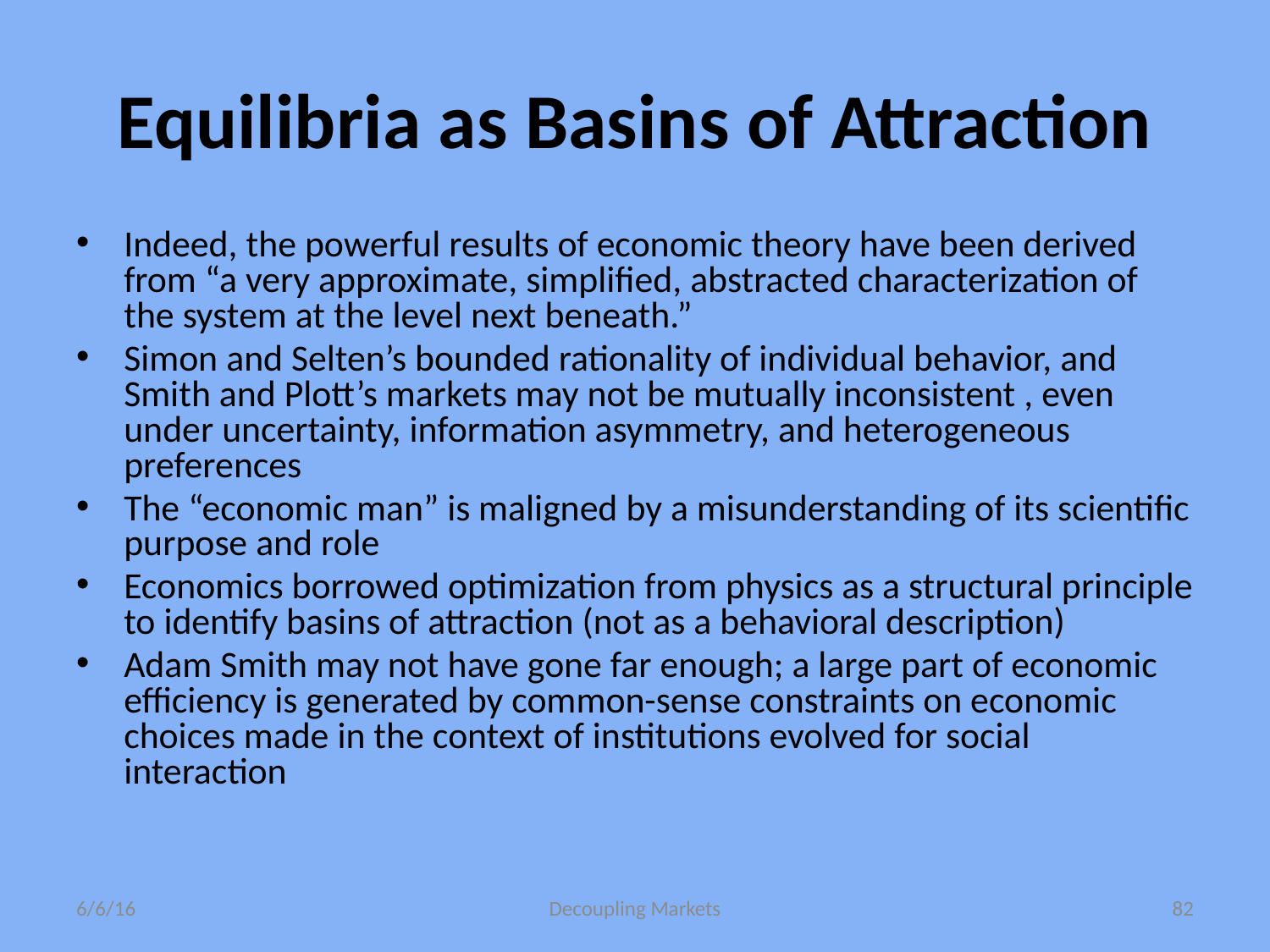

# Equilibria as Basins of Attraction
Indeed, the powerful results of economic theory have been derived from “a very approximate, simplified, abstracted characterization of the system at the level next beneath.”
Simon and Selten’s bounded rationality of individual behavior, and Smith and Plott’s markets may not be mutually inconsistent , even under uncertainty, information asymmetry, and heterogeneous preferences
The “economic man” is maligned by a misunderstanding of its scientific purpose and role
Economics borrowed optimization from physics as a structural principle to identify basins of attraction (not as a behavioral description)
Adam Smith may not have gone far enough; a large part of economic efficiency is generated by common-sense constraints on economic choices made in the context of institutions evolved for social interaction

6/6/16
Decoupling Markets
82